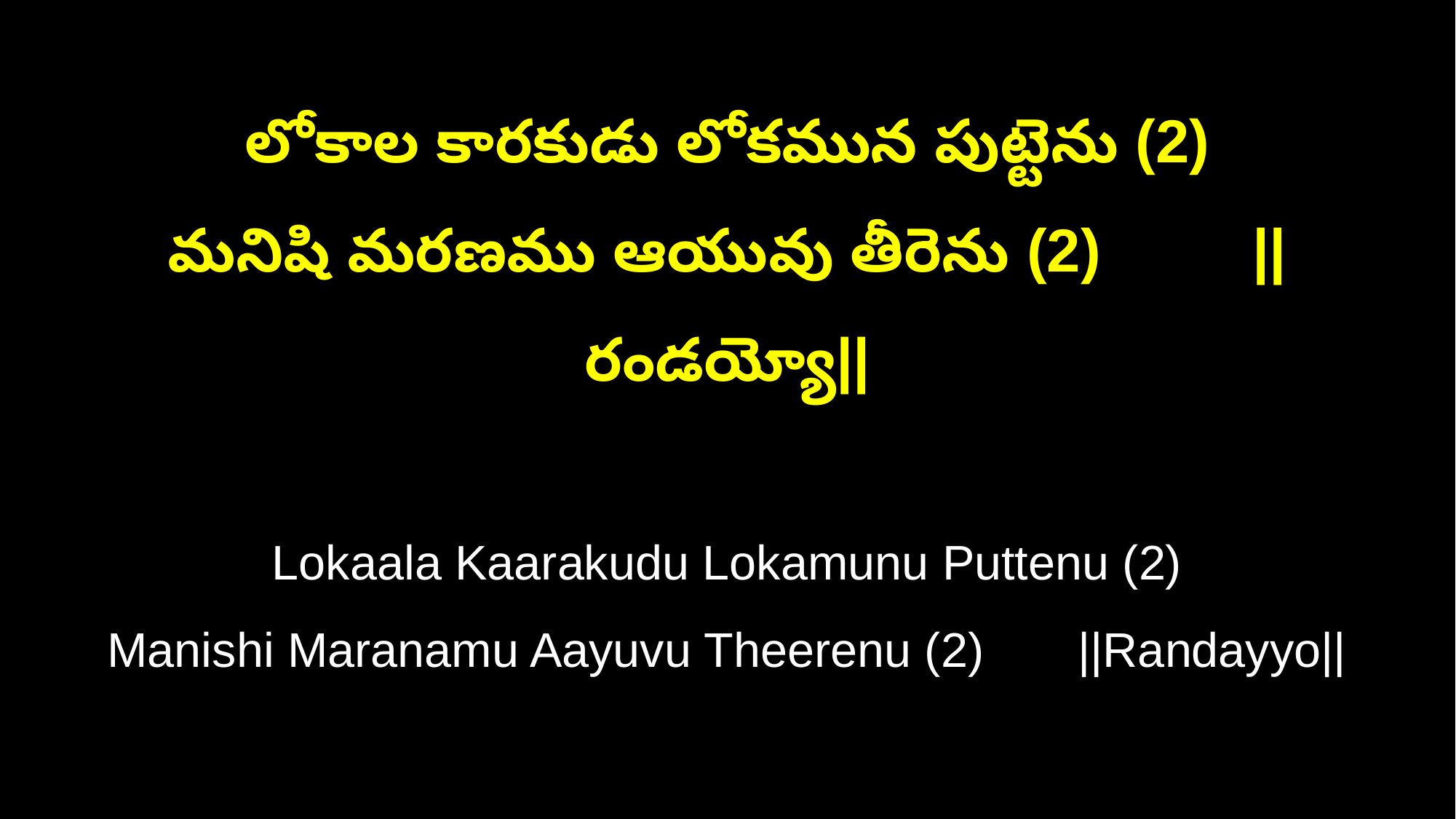

లోకాల కారకుడు లోకమున పుట్టెను (2)
మనిషి మరణము ఆయువు తీరెను (2)         ||రండయ్యో||
Lokaala Kaarakudu Lokamunu Puttenu (2)
Manishi Maranamu Aayuvu Theerenu (2)       ||Randayyo||